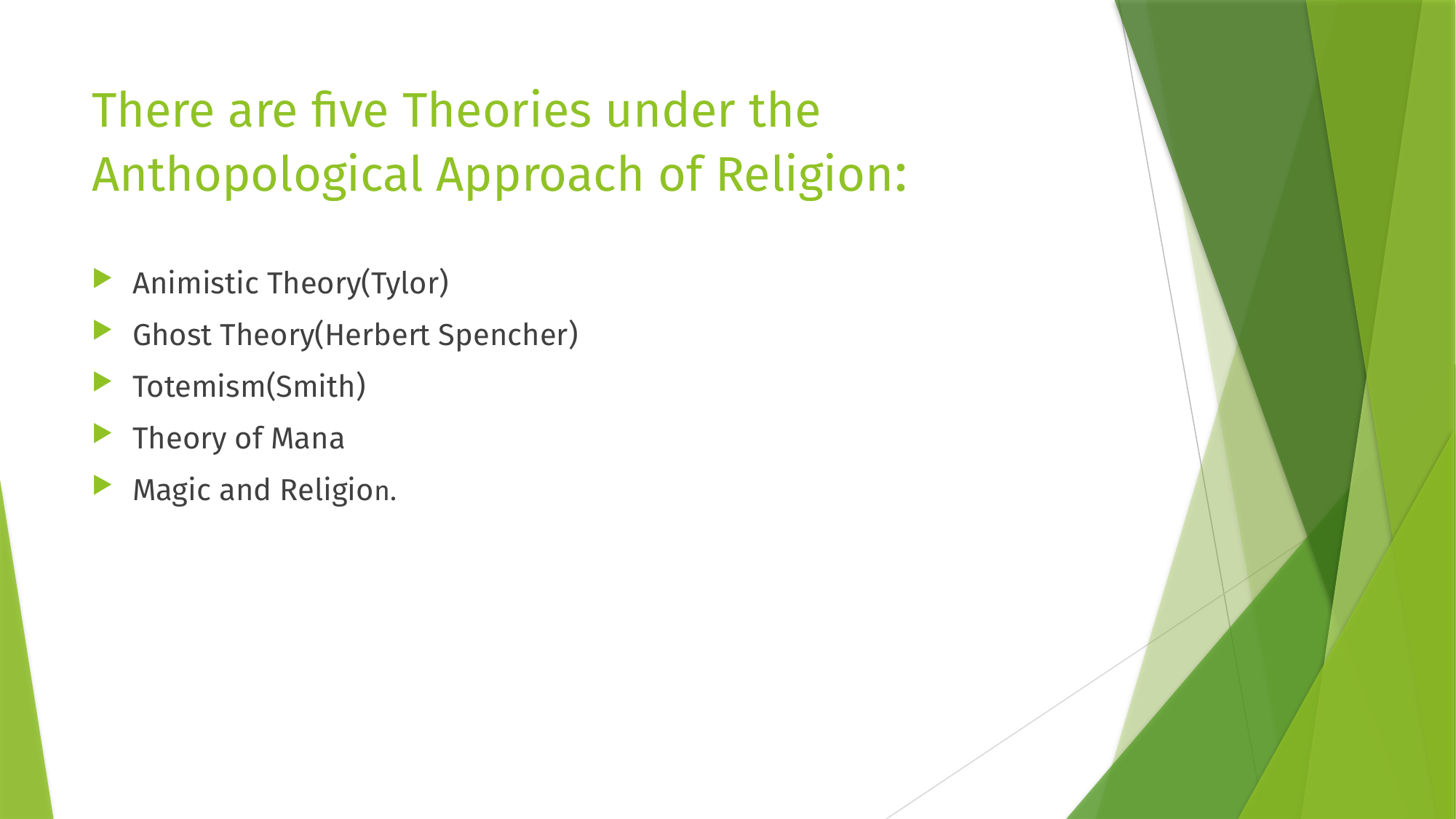

# There are five Theories under the Anthopological Approach of Religion:
Animistic Theory(Tylor)
Ghost Theory(Herbert Spencher)
Totemism(Smith)
Theory of Mana
Magic and Religion.